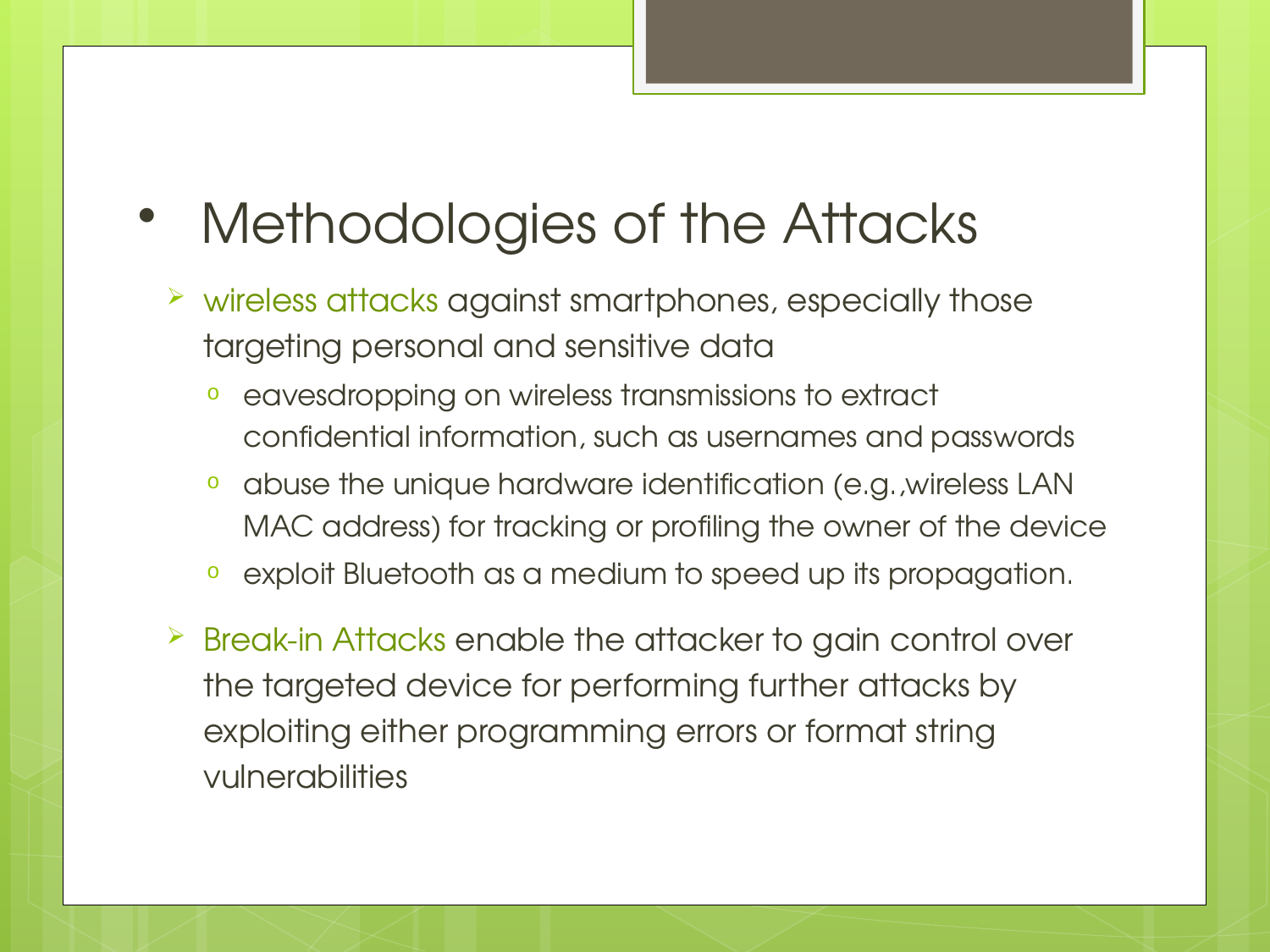

# Methodologies of the Attacks
wireless attacks against smartphones, especially those targeting personal and sensitive data
eavesdropping on wireless transmissions to extract confidential information, such as usernames and passwords
abuse the unique hardware identification (e.g.,wireless LAN MAC address) for tracking or profiling the owner of the device
exploit Bluetooth as a medium to speed up its propagation.
Break-in Attacks enable the attacker to gain control over the targeted device for performing further attacks by exploiting either programming errors or format string vulnerabilities